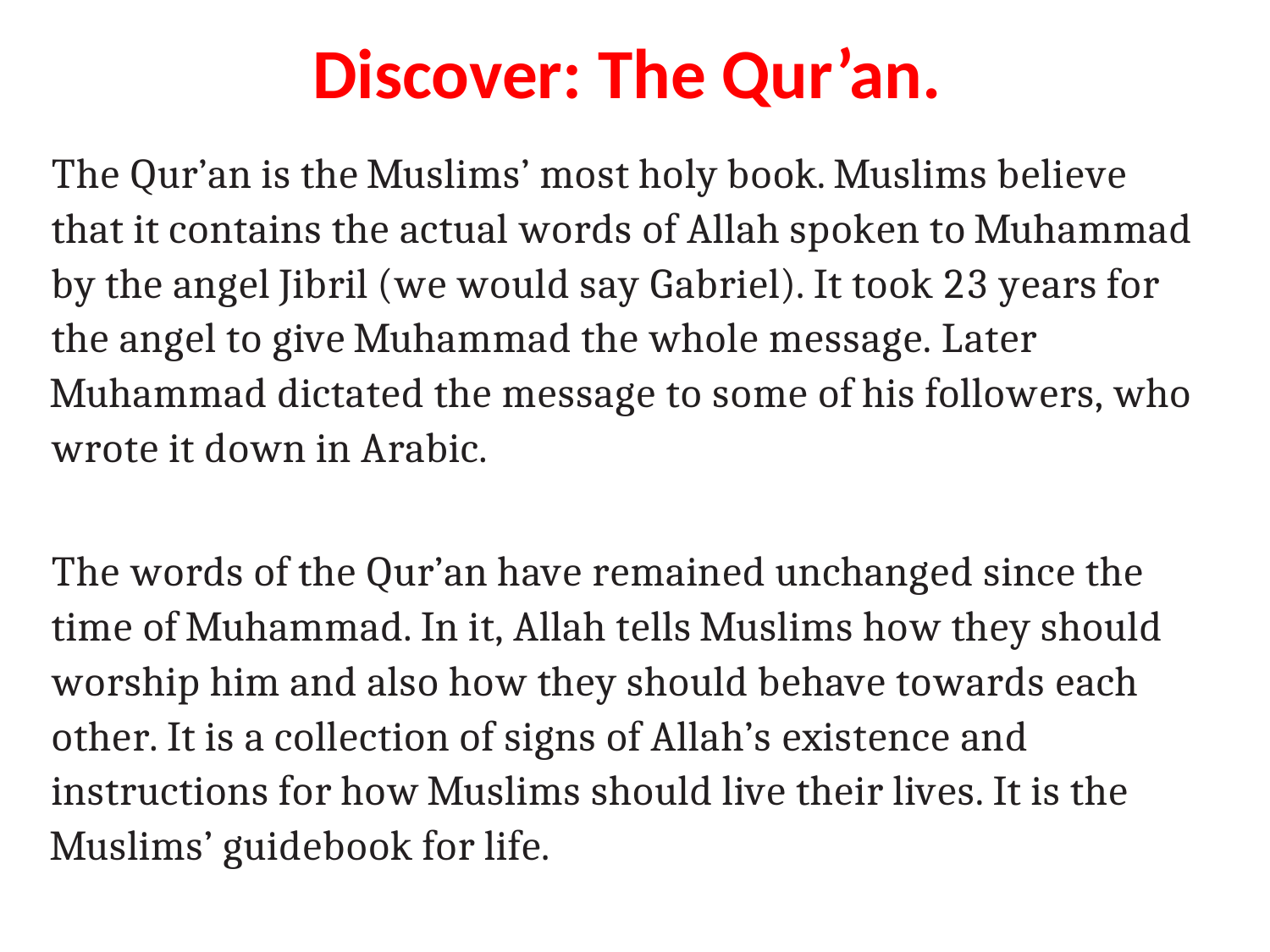

Discover: The Qur’an.
The Qur’an is the Muslims’ most holy book. Muslims believe that it contains the actual words of Allah spoken to Muhammad by the angel Jibril (we would say Gabriel). It took 23 years for the angel to give Muhammad the whole message. Later Muhammad dictated the message to some of his followers, who wrote it down in Arabic.

The words of the Qur’an have remained unchanged since the time of Muhammad. In it, Allah tells Muslims how they should worship him and also how they should behave towards each other. It is a collection of signs of Allah’s existence and instructions for how Muslims should live their lives. It is the Muslims’ guidebook for life.